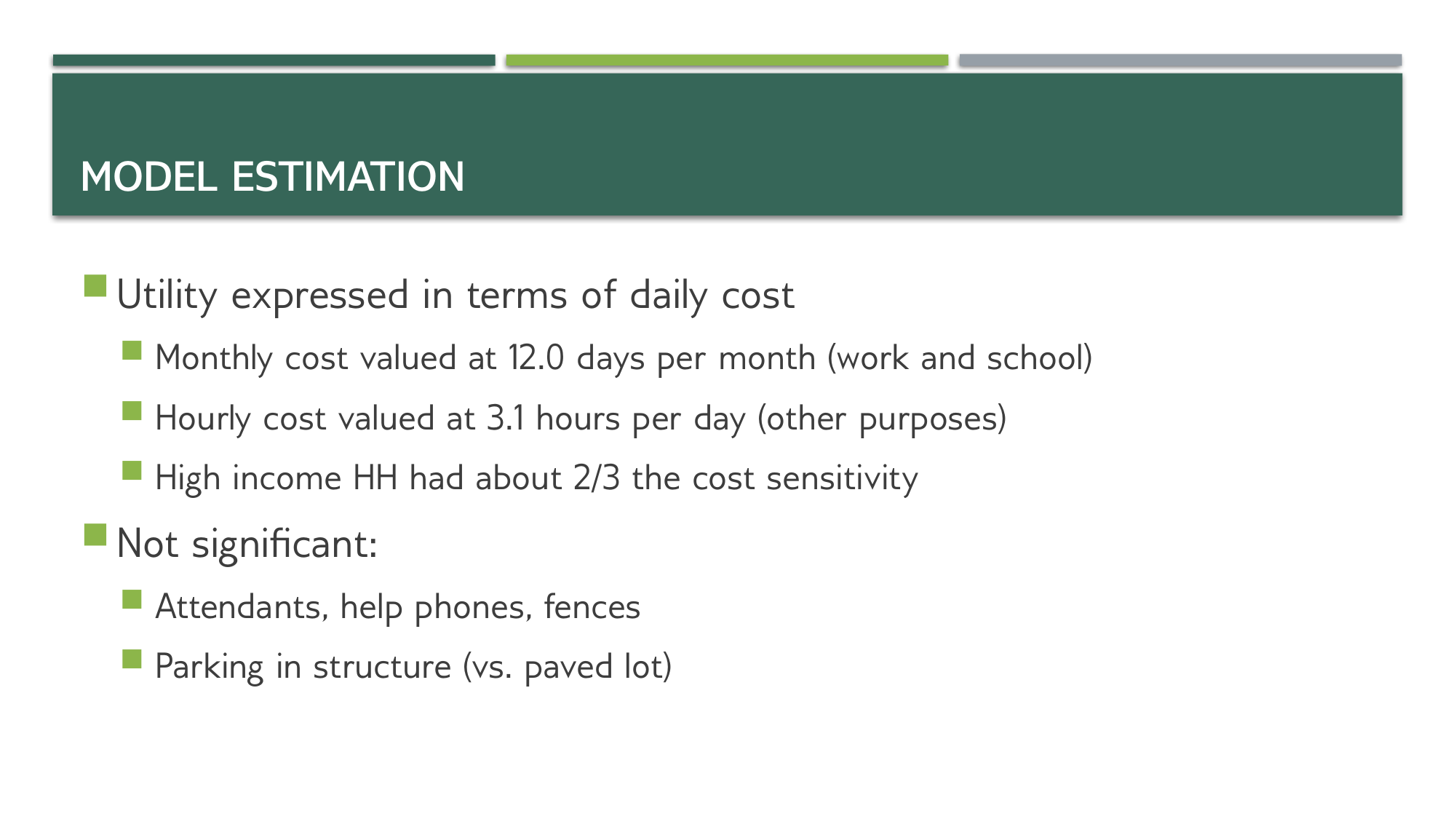

# Model estimation
Utility expressed in terms of daily cost
Monthly cost valued at 12.0 days per month (work and school)
Hourly cost valued at 3.1 hours per day (other purposes)
High income HH had about 2/3 the cost sensitivity
Not significant:
Attendants, help phones, fences
Parking in structure (vs. paved lot)